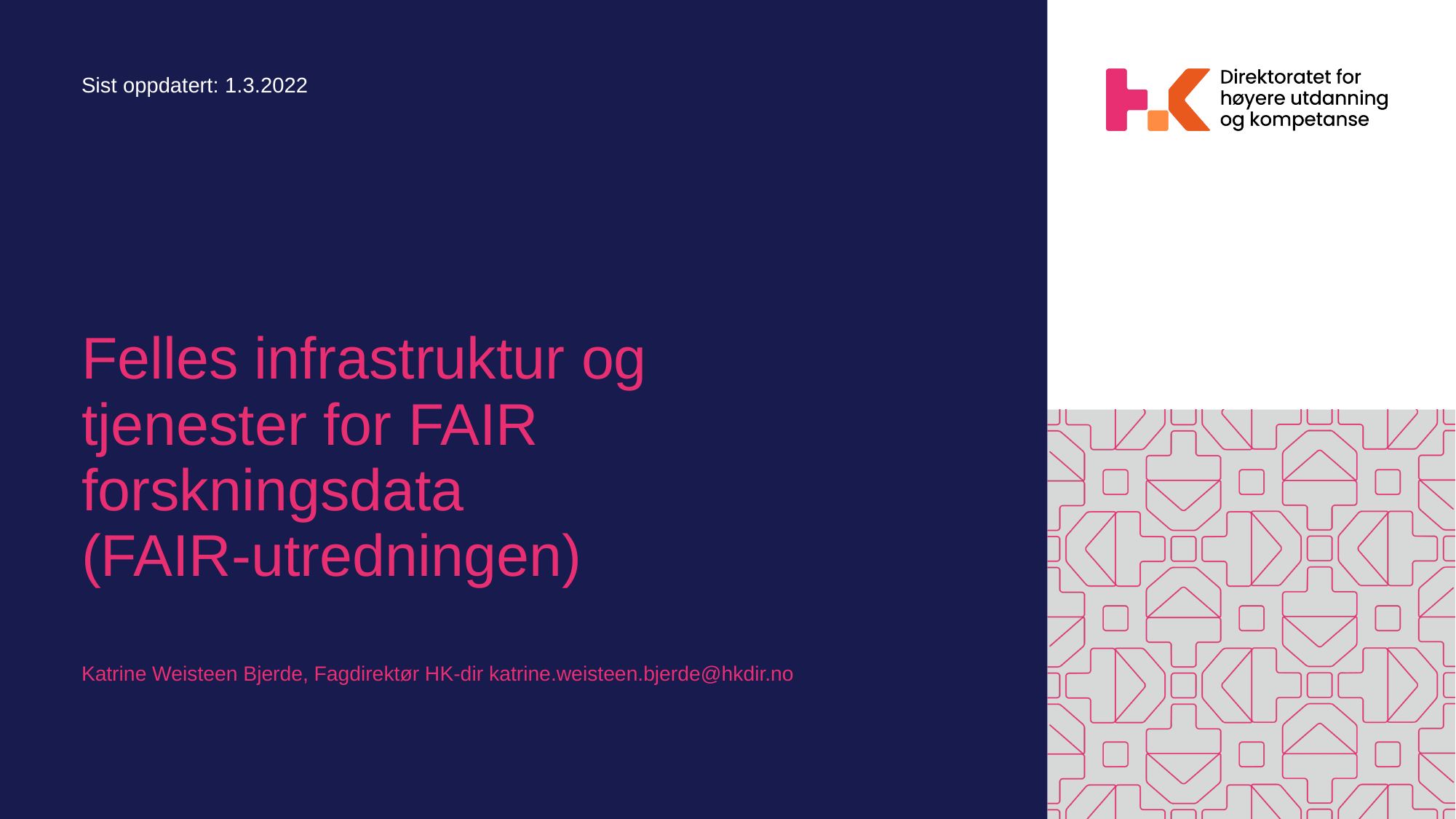

Sist oppdatert: 1.3.2022
# Felles infrastruktur og tjenester for FAIR forskningsdata (FAIR-utredningen) Katrine Weisteen Bjerde, Fagdirektør HK-dir katrine.weisteen.bjerde@hkdir.no